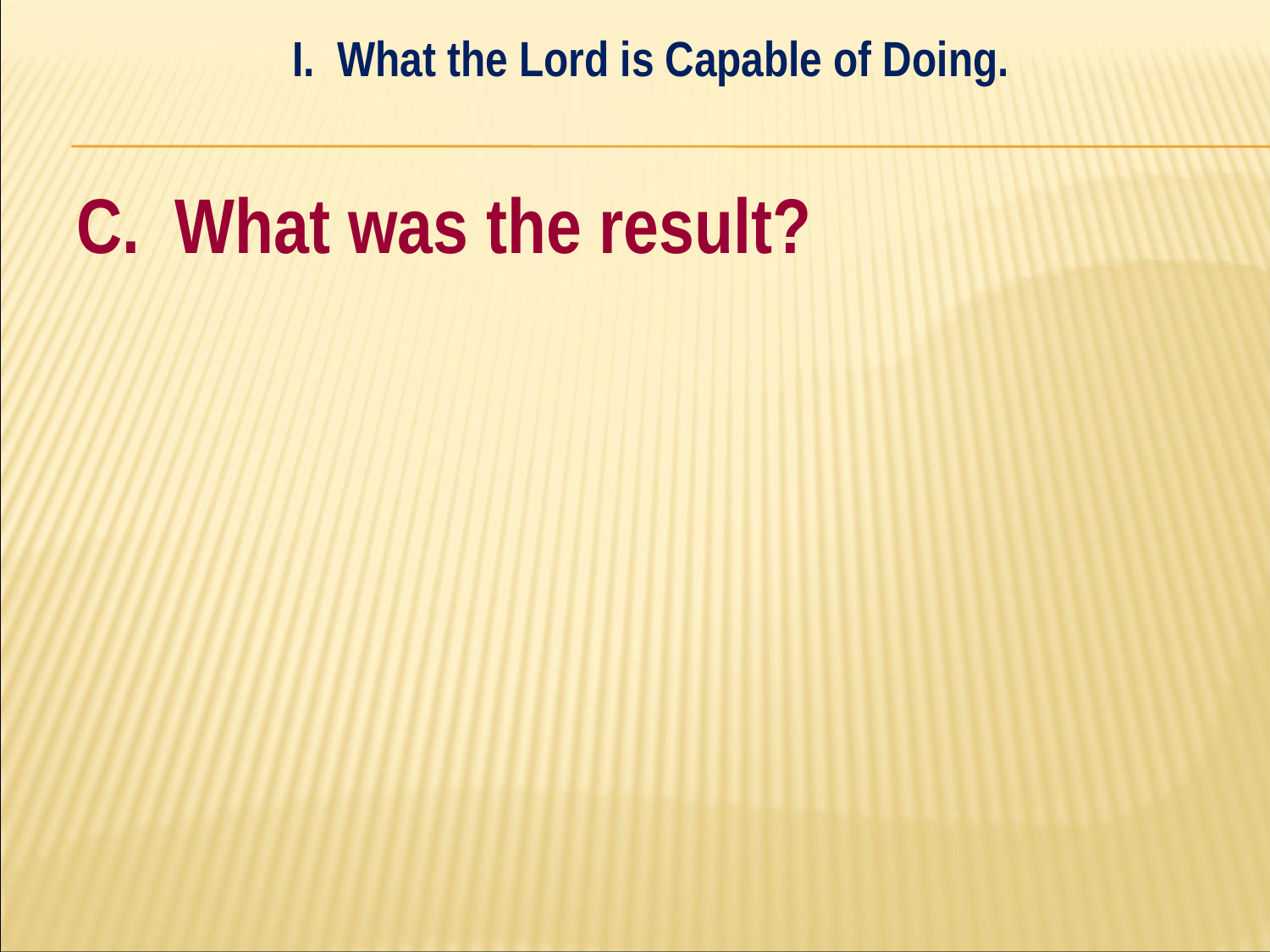

I.  What the Lord is Capable of Doing.
#
C.  What was the result?